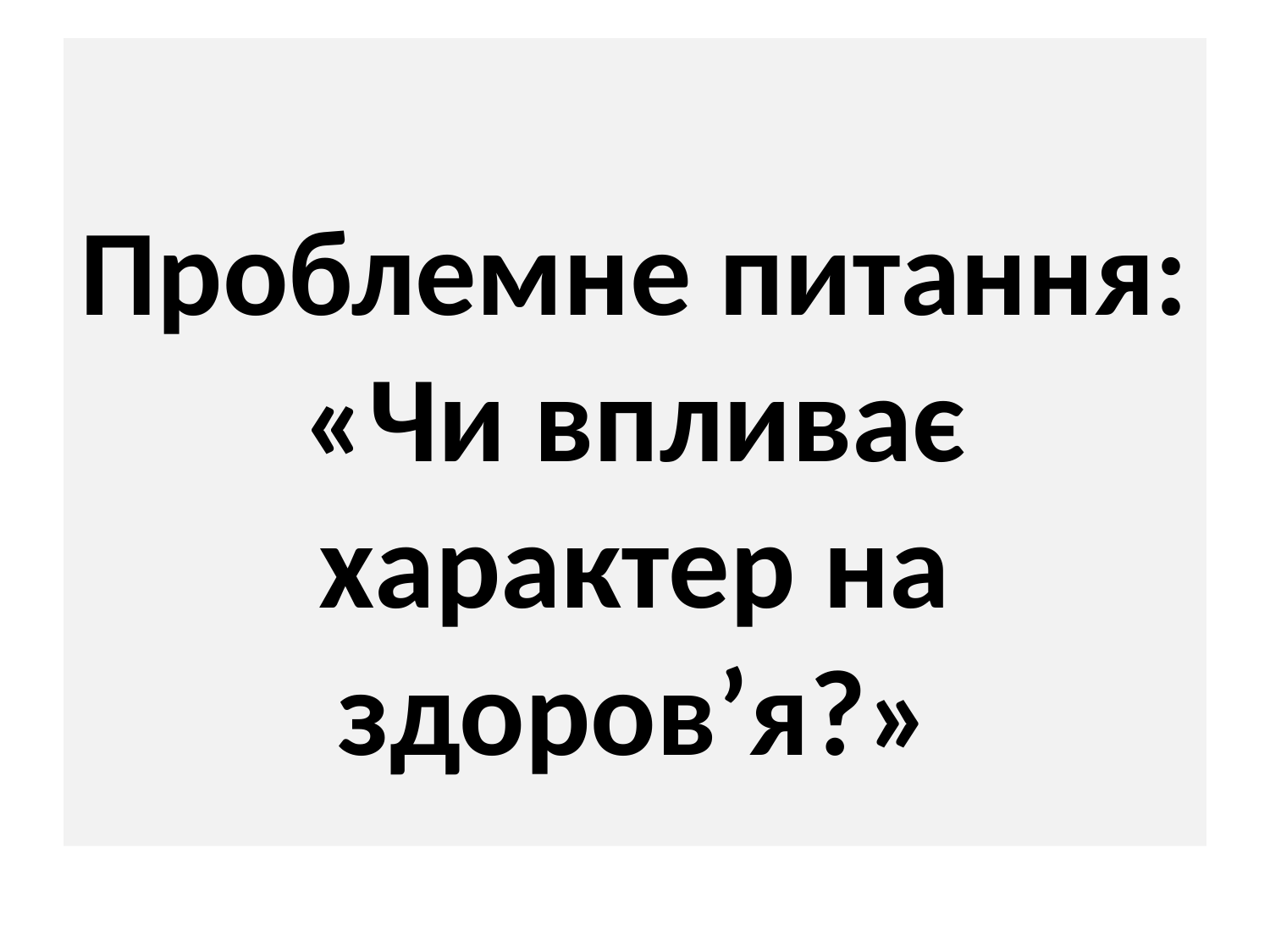

# Проблемне питання: «Чи впливає характер на здоров’я?»